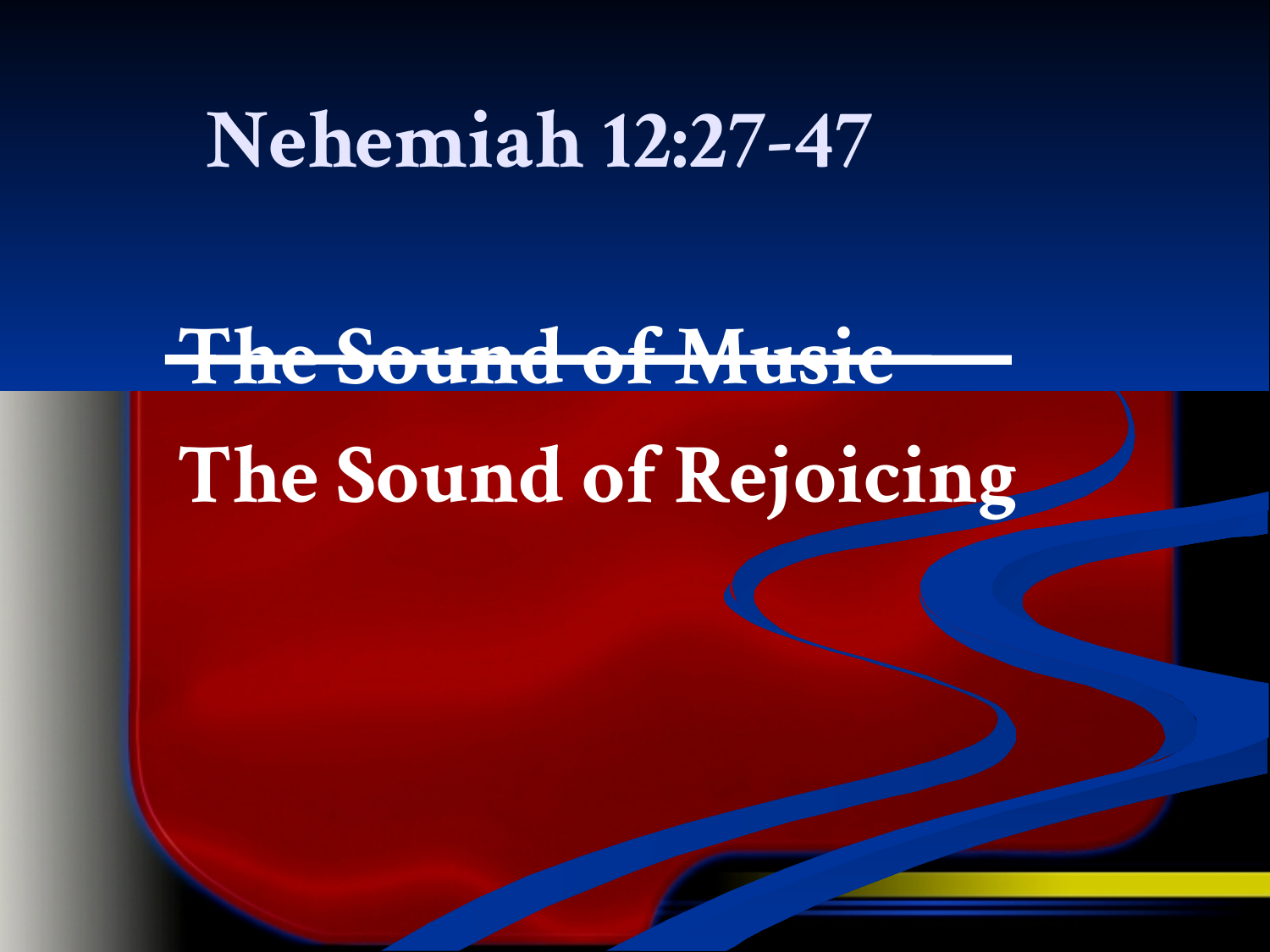

# Nehemiah 12:27-47
The Sound of Music
The Sound of Rejoicing